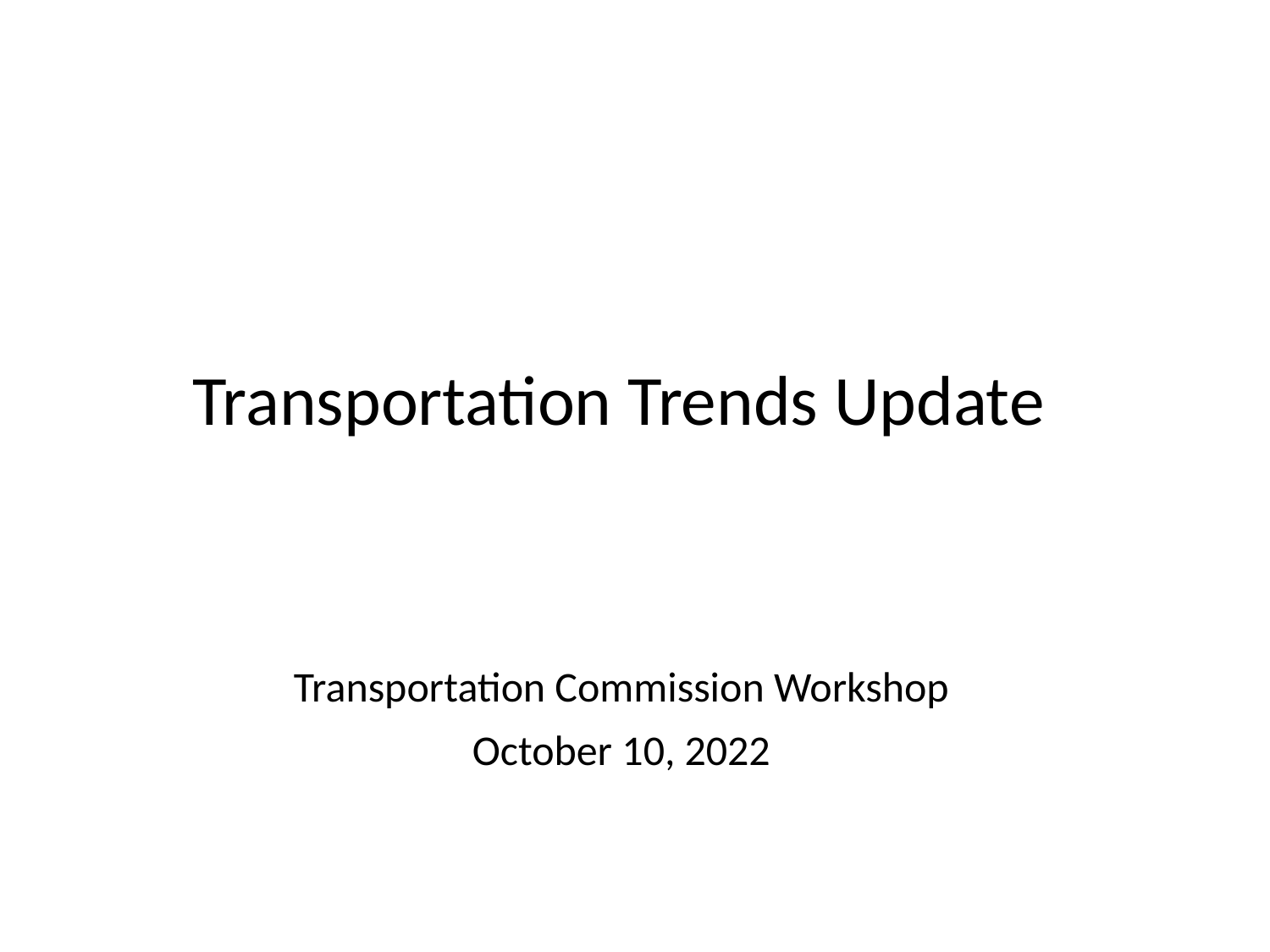

# Transportation Trends Update
Transportation Commission Workshop
October 10, 2022